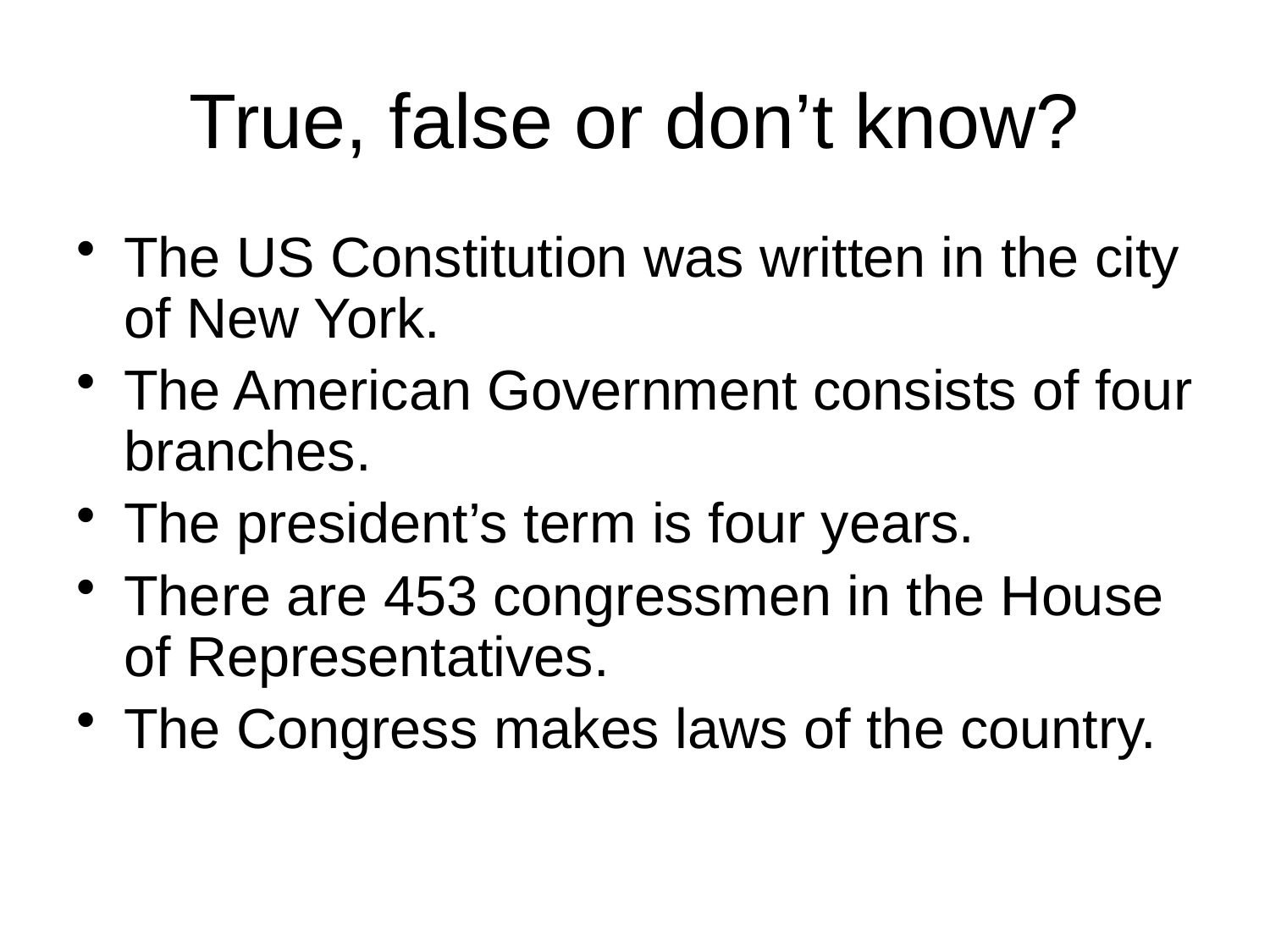

# True, false or don’t know?
The US Constitution was written in the city of New York.
The American Government consists of four branches.
The president’s term is four years.
There are 453 congressmen in the House of Representatives.
The Congress makes laws of the country.